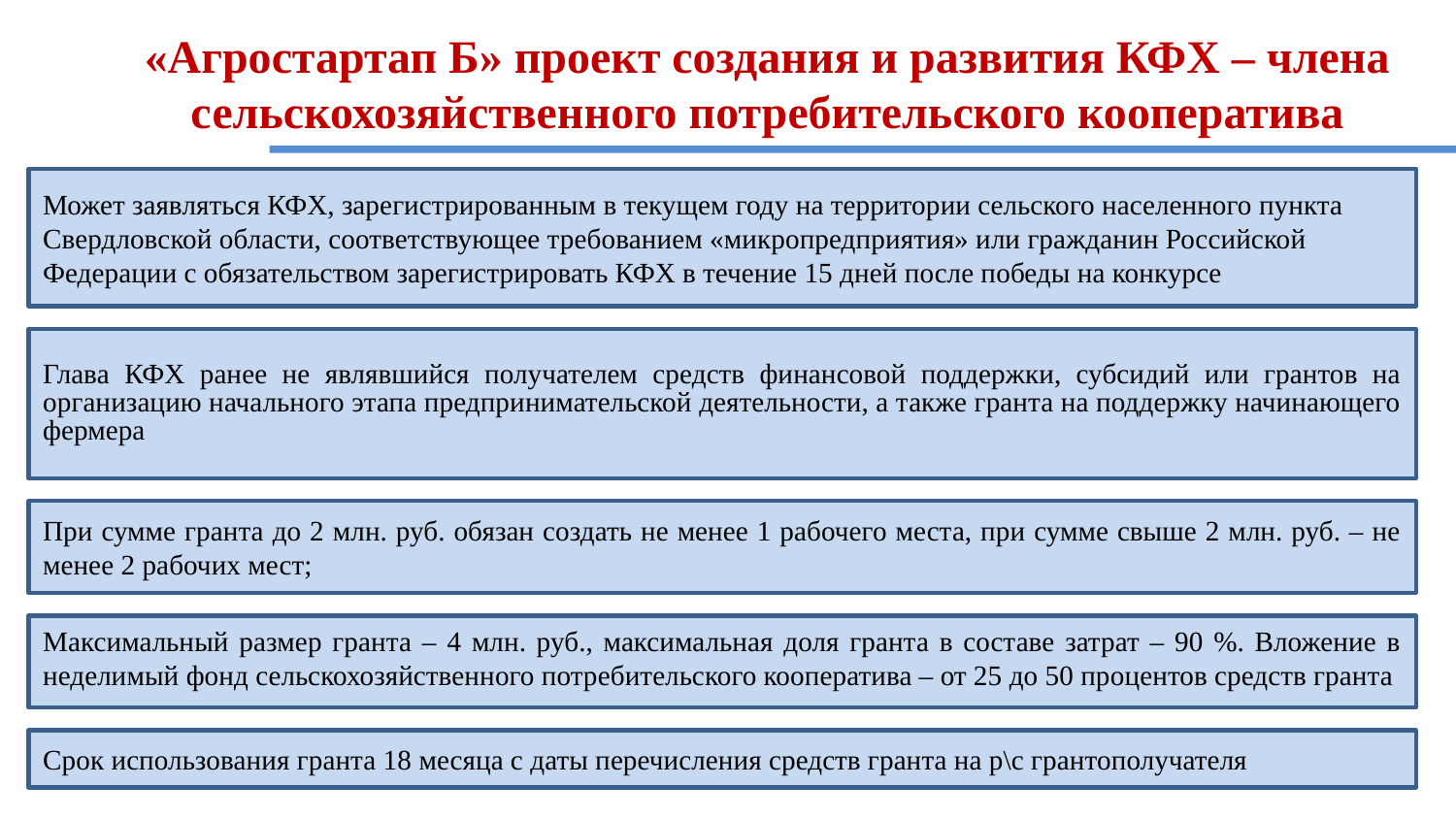

# «Агростартап Б» проект создания и развития КФХ – члена сельскохозяйственного потребительского кооператива
Может заявляться КФХ, зарегистрированным в текущем году на территории сельского населенного пункта Свердловской области, соответствующее требованием «микропредприятия» или гражданин Российской Федерации с обязательством зарегистрировать КФХ в течение 15 дней после победы на конкурсе
Глава КФХ ранее не являвшийся получателем средств финансовой поддержки, субсидий или грантов на организацию начального этапа предпринимательской деятельности, а также гранта на поддержку начинающего фермера
При сумме гранта до 2 млн. руб. обязан создать не менее 1 рабочего места, при сумме свыше 2 млн. руб. – не менее 2 рабочих мест;
Максимальный размер гранта – 4 млн. руб., максимальная доля гранта в составе затрат – 90 %. Вложение в неделимый фонд сельскохозяйственного потребительского кооператива – от 25 до 50 процентов средств гранта
Срок использования гранта 18 месяца с даты перечисления средств гранта на р\с грантополучателя